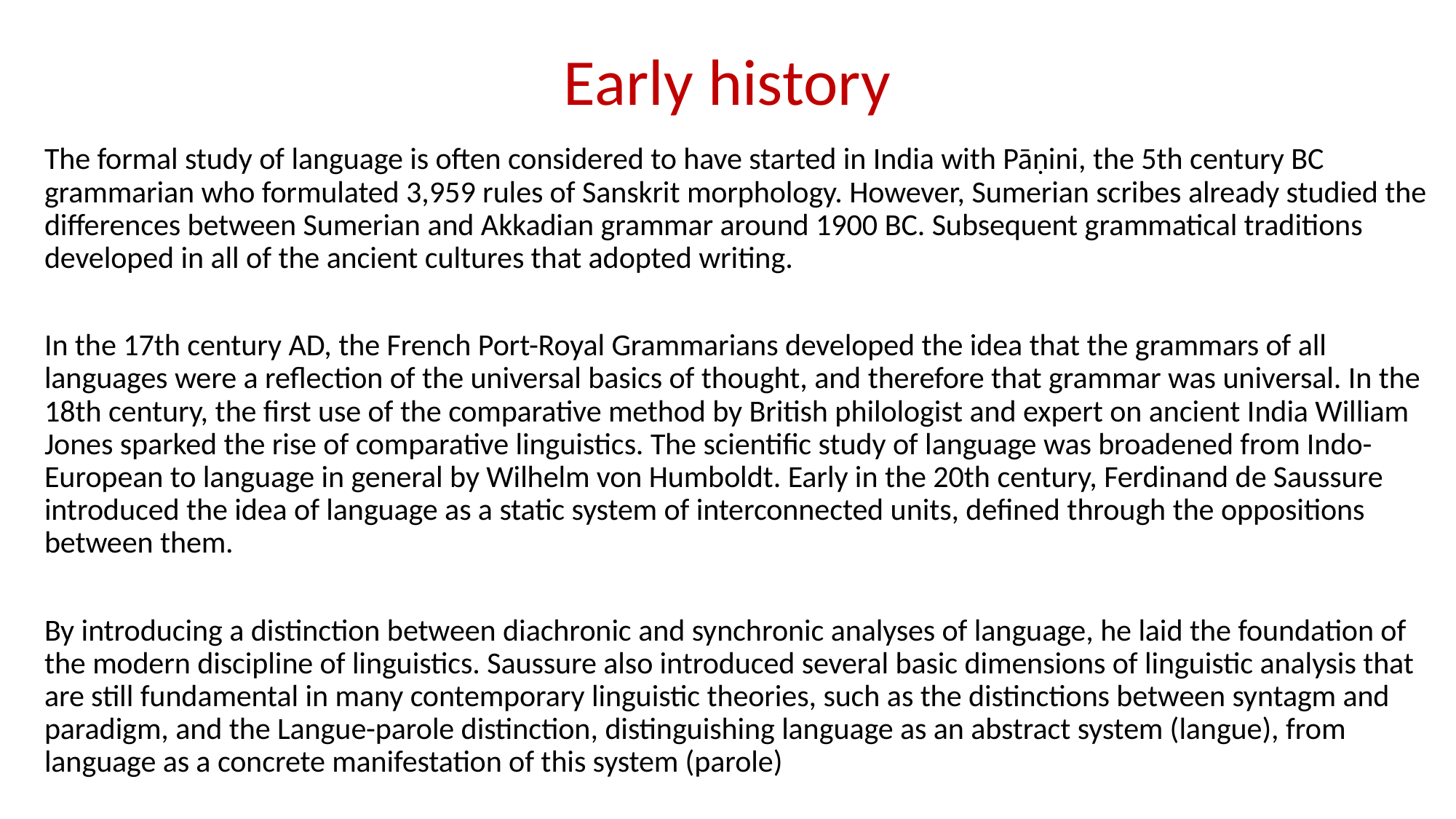

# Early history
The formal study of language is often considered to have started in India with Pāṇini, the 5th century BC grammarian who formulated 3,959 rules of Sanskrit morphology. However, Sumerian scribes already studied the differences between Sumerian and Akkadian grammar around 1900 BC. Subsequent grammatical traditions developed in all of the ancient cultures that adopted writing.

In the 17th century AD, the French Port-Royal Grammarians developed the idea that the grammars of all languages were a reflection of the universal basics of thought, and therefore that grammar was universal. In the 18th century, the first use of the comparative method by British philologist and expert on ancient India William Jones sparked the rise of comparative linguistics. The scientific study of language was broadened from Indo-European to language in general by Wilhelm von Humboldt. Early in the 20th century, Ferdinand de Saussure introduced the idea of language as a static system of interconnected units, defined through the oppositions between them.

By introducing a distinction between diachronic and synchronic analyses of language, he laid the foundation of the modern discipline of linguistics. Saussure also introduced several basic dimensions of linguistic analysis that are still fundamental in many contemporary linguistic theories, such as the distinctions between syntagm and paradigm, and the Langue-parole distinction, distinguishing language as an abstract system (langue), from language as a concrete manifestation of this system (parole)